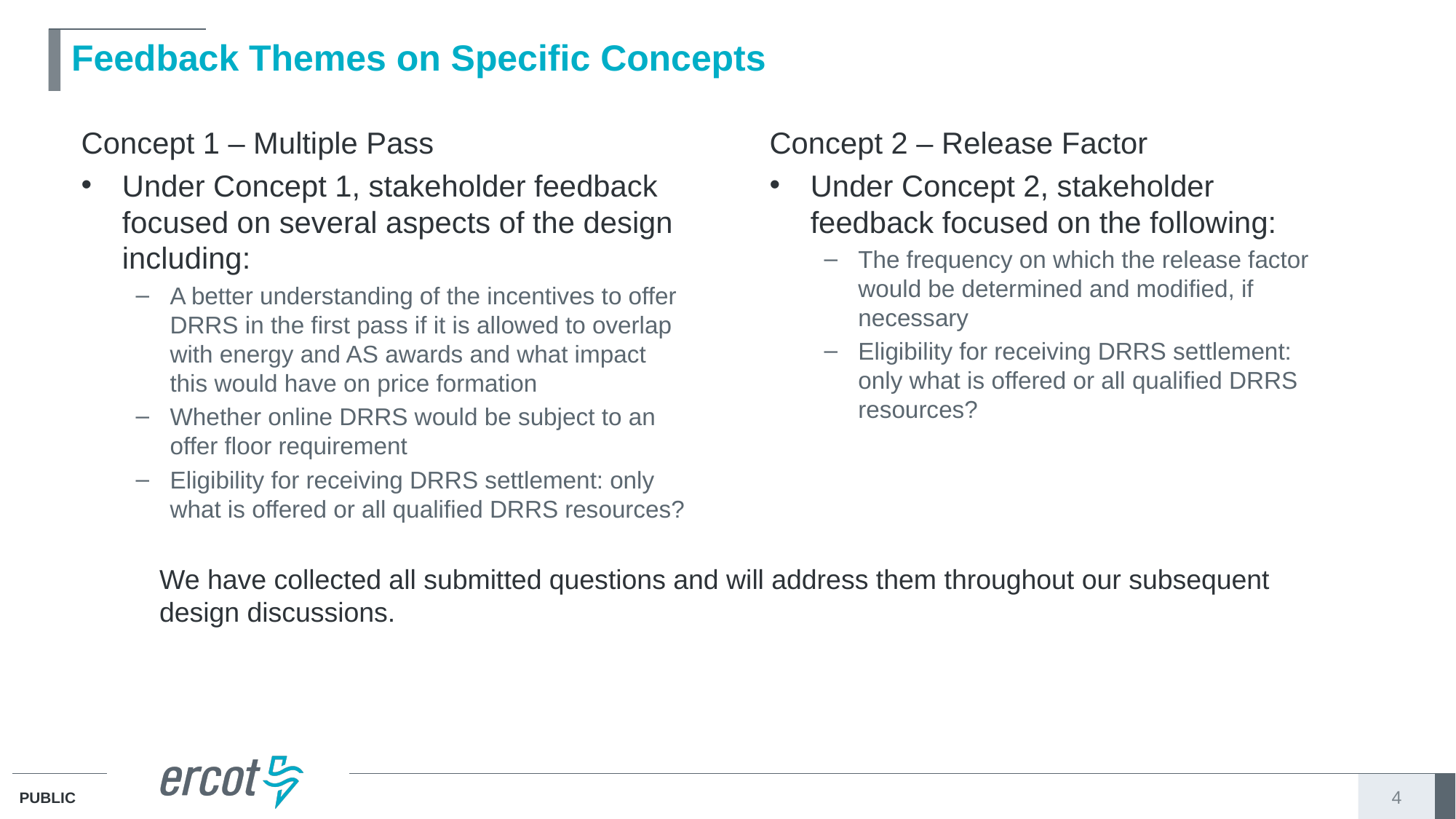

# Feedback Themes on Specific Concepts
Concept 1 – Multiple Pass
Under Concept 1, stakeholder feedback focused on several aspects of the design including:
A better understanding of the incentives to offer DRRS in the first pass if it is allowed to overlap with energy and AS awards and what impact this would have on price formation
Whether online DRRS would be subject to an offer floor requirement
Eligibility for receiving DRRS settlement: only what is offered or all qualified DRRS resources?

Concept 2 – Release Factor
Under Concept 2, stakeholder feedback focused on the following:
The frequency on which the release factor would be determined and modified, if necessary
Eligibility for receiving DRRS settlement: only what is offered or all qualified DRRS resources?

We have collected all submitted questions and will address them throughout our subsequent
design discussions.
4